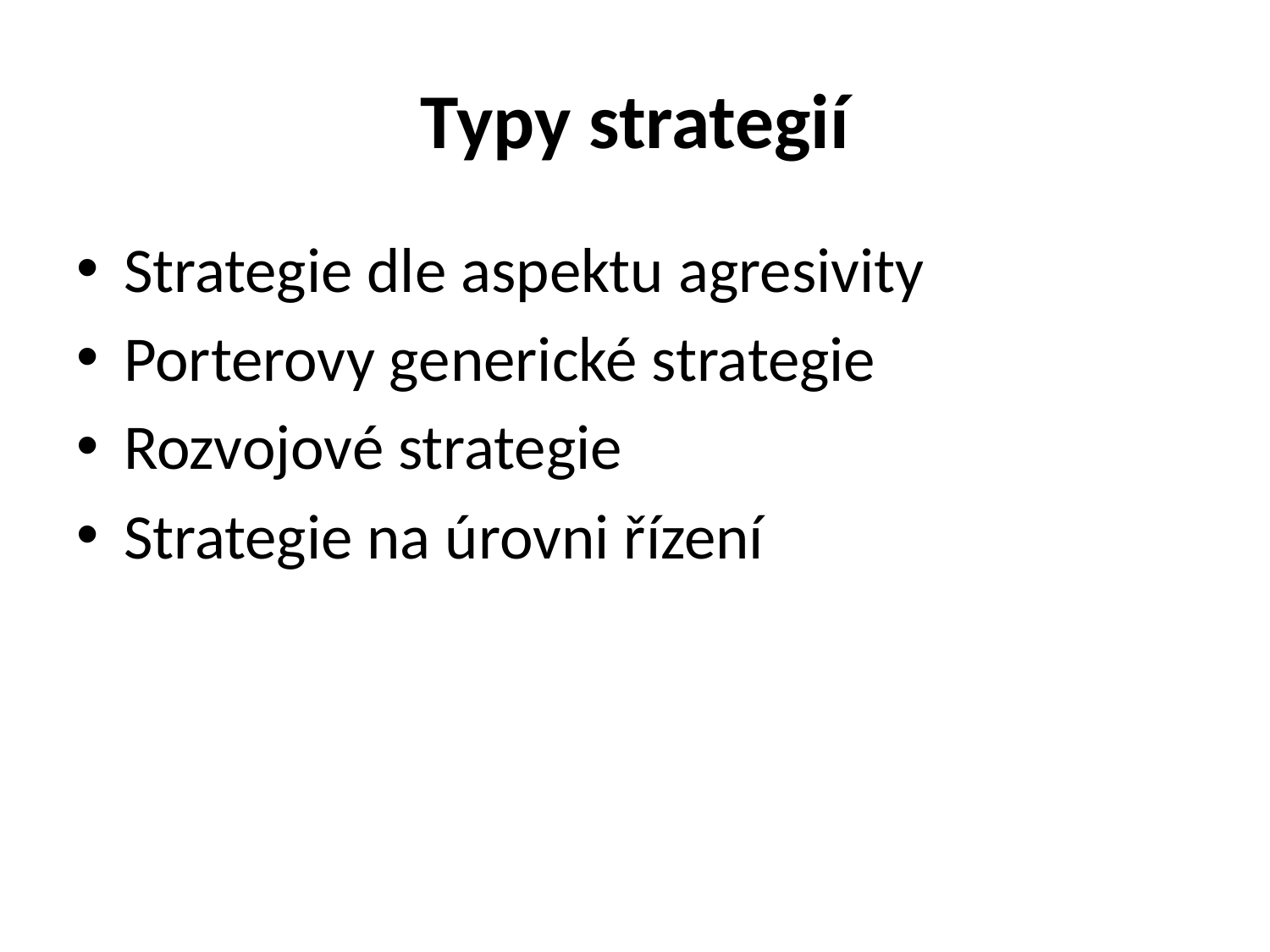

# Typy strategií
Strategie dle aspektu agresivity
Porterovy generické strategie
Rozvojové strategie
Strategie na úrovni řízení